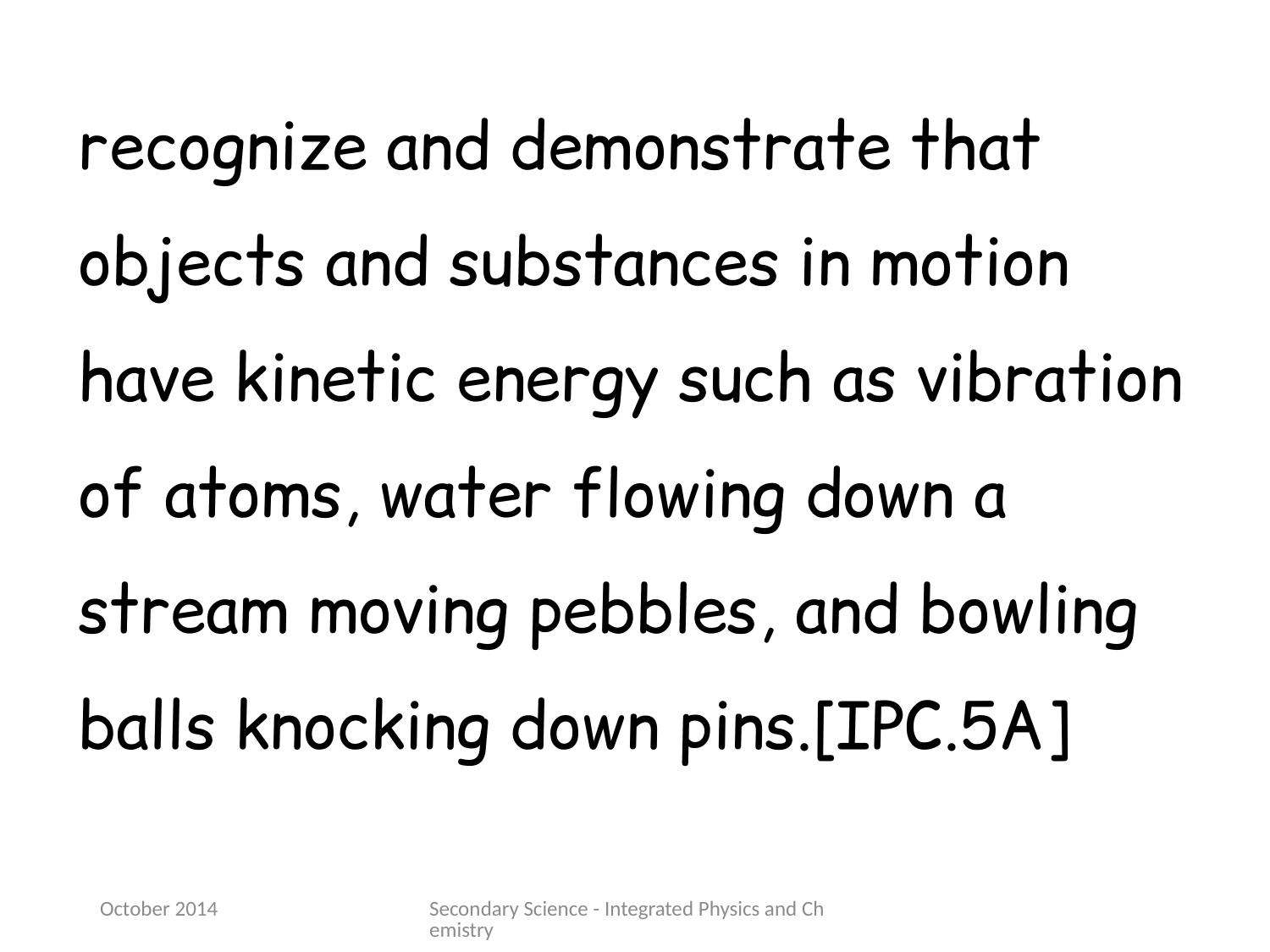

recognize and demonstrate that objects and substances in motion have kinetic energy such as vibration of atoms, water flowing down a stream moving pebbles, and bowling balls knocking down pins.[IPC.5A]
October 2014
Secondary Science - Integrated Physics and Chemistry